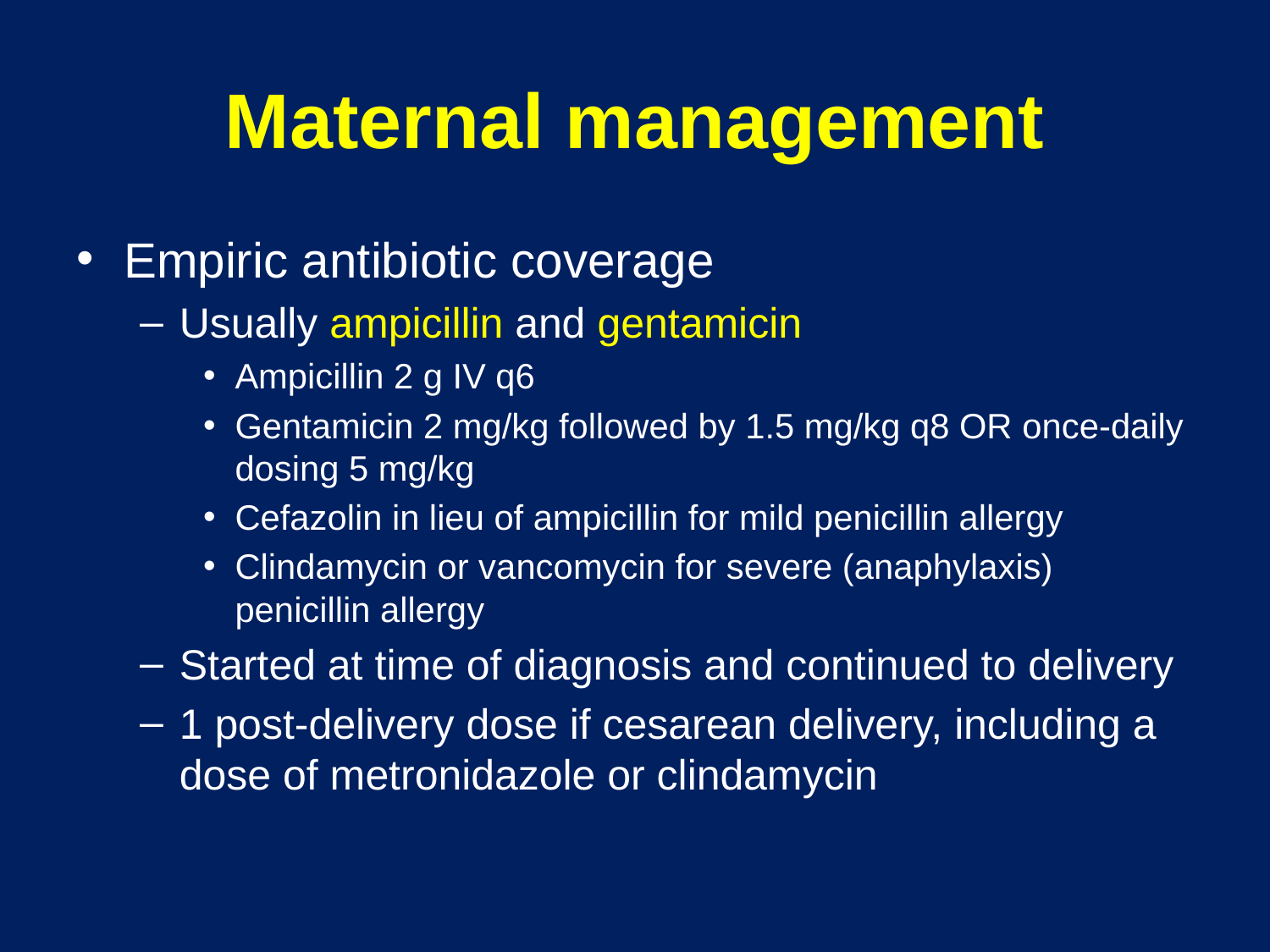

# Maternal management
Empiric antibiotic coverage
Usually ampicillin and gentamicin
Ampicillin 2 g IV q6
Gentamicin 2 mg/kg followed by 1.5 mg/kg q8 OR once-daily dosing 5 mg/kg
Cefazolin in lieu of ampicillin for mild penicillin allergy
Clindamycin or vancomycin for severe (anaphylaxis) penicillin allergy
Started at time of diagnosis and continued to delivery
1 post-delivery dose if cesarean delivery, including a dose of metronidazole or clindamycin